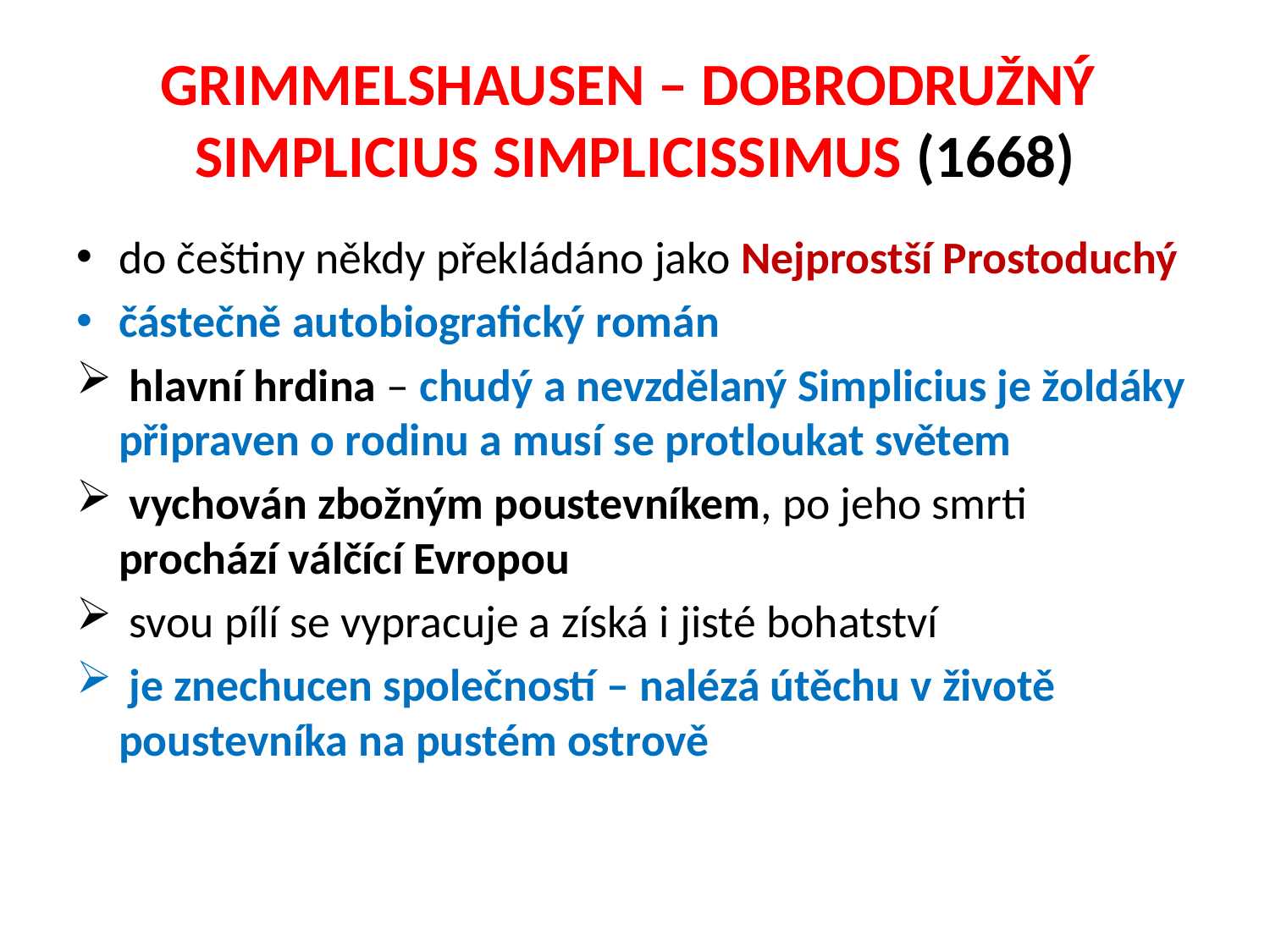

# GRIMMELSHAUSEN – DOBRODRUŽNÝ SIMPLICIUS SIMPLICISSIMUS (1668)
do češtiny někdy překládáno jako Nejprostší Prostoduchý
částečně autobiografický román
 hlavní hrdina – chudý a nevzdělaný Simplicius je žoldáky připraven o rodinu a musí se protloukat světem
 vychován zbožným poustevníkem, po jeho smrti prochází válčící Evropou
 svou pílí se vypracuje a získá i jisté bohatství
 je znechucen společností – nalézá útěchu v životě poustevníka na pustém ostrově